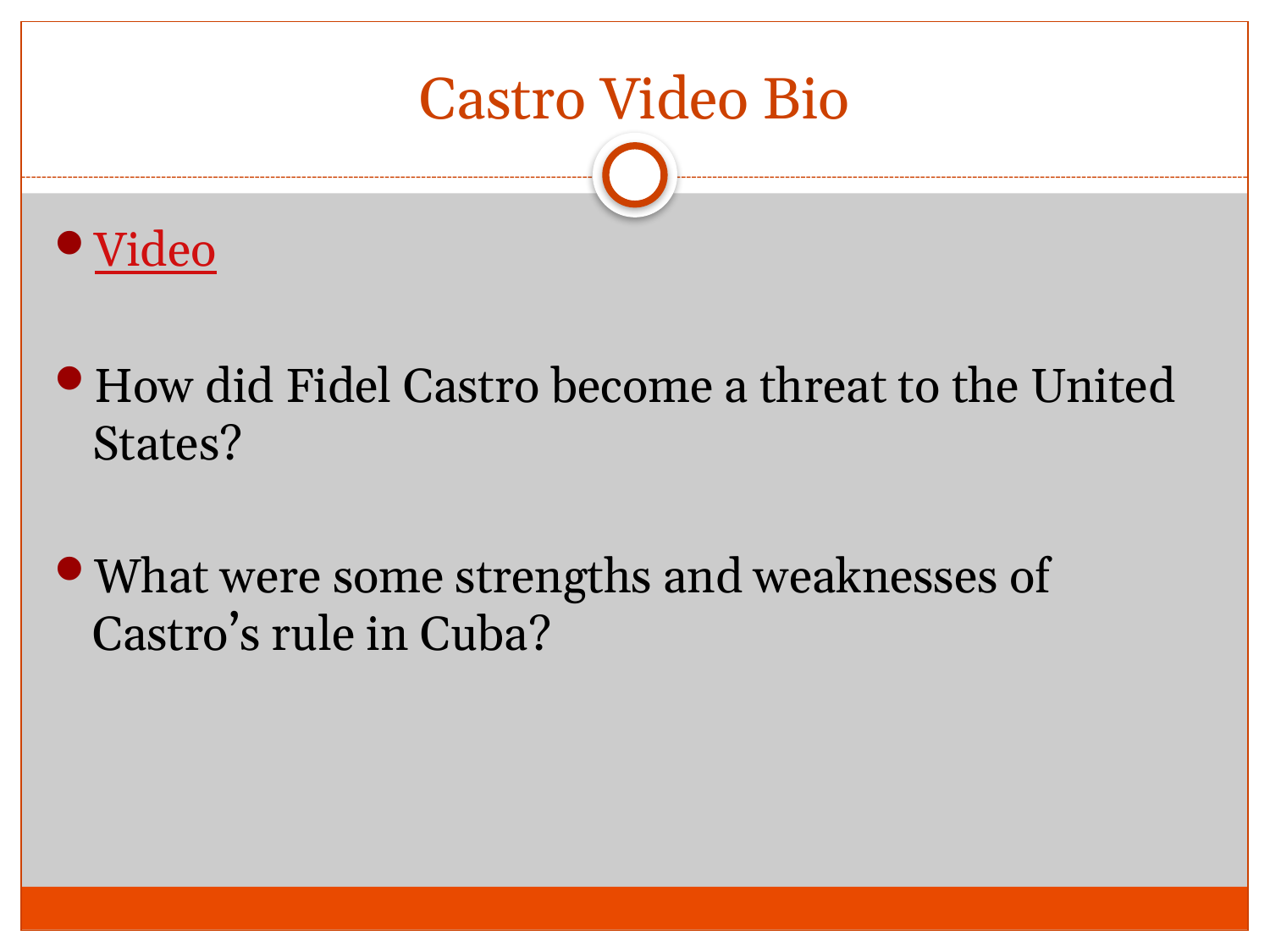

# Castro Video Bio
Video

How did Fidel Castro become a threat to the United States?

What were some strengths and weaknesses of Castro’s rule in Cuba?